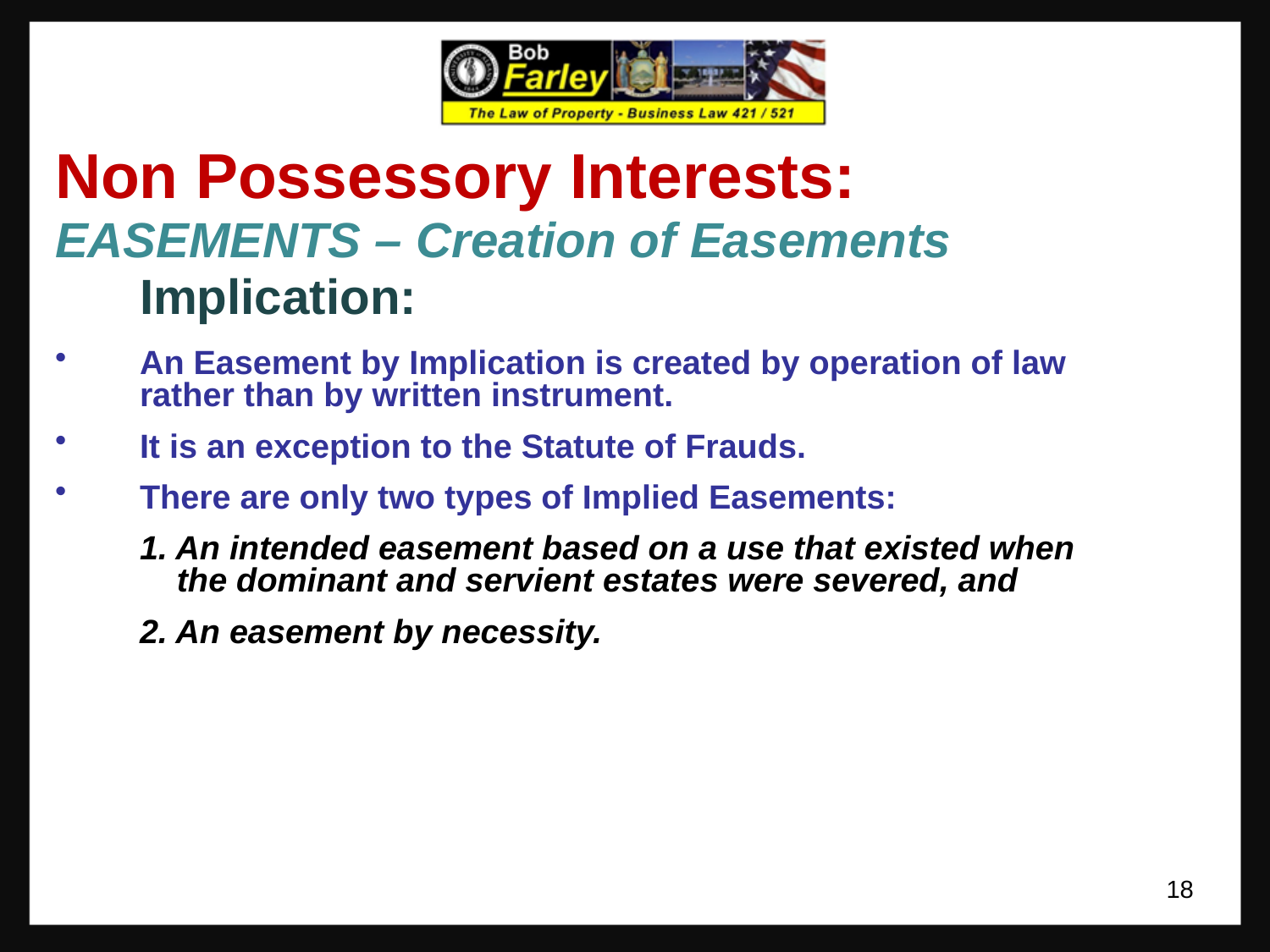

Non Possessory Interests:
EASEMENTS – Creation of Easements
	Implication:

An Easement by Implication is created by operation of law            rather than by written instrument.

It is an exception to the Statute of Frauds.

There are only two types of Implied Easements:

	1. An intended easement based on a use that existed when                 the dominant and servient estates were severed, and

	2. An easement by necessity.
18